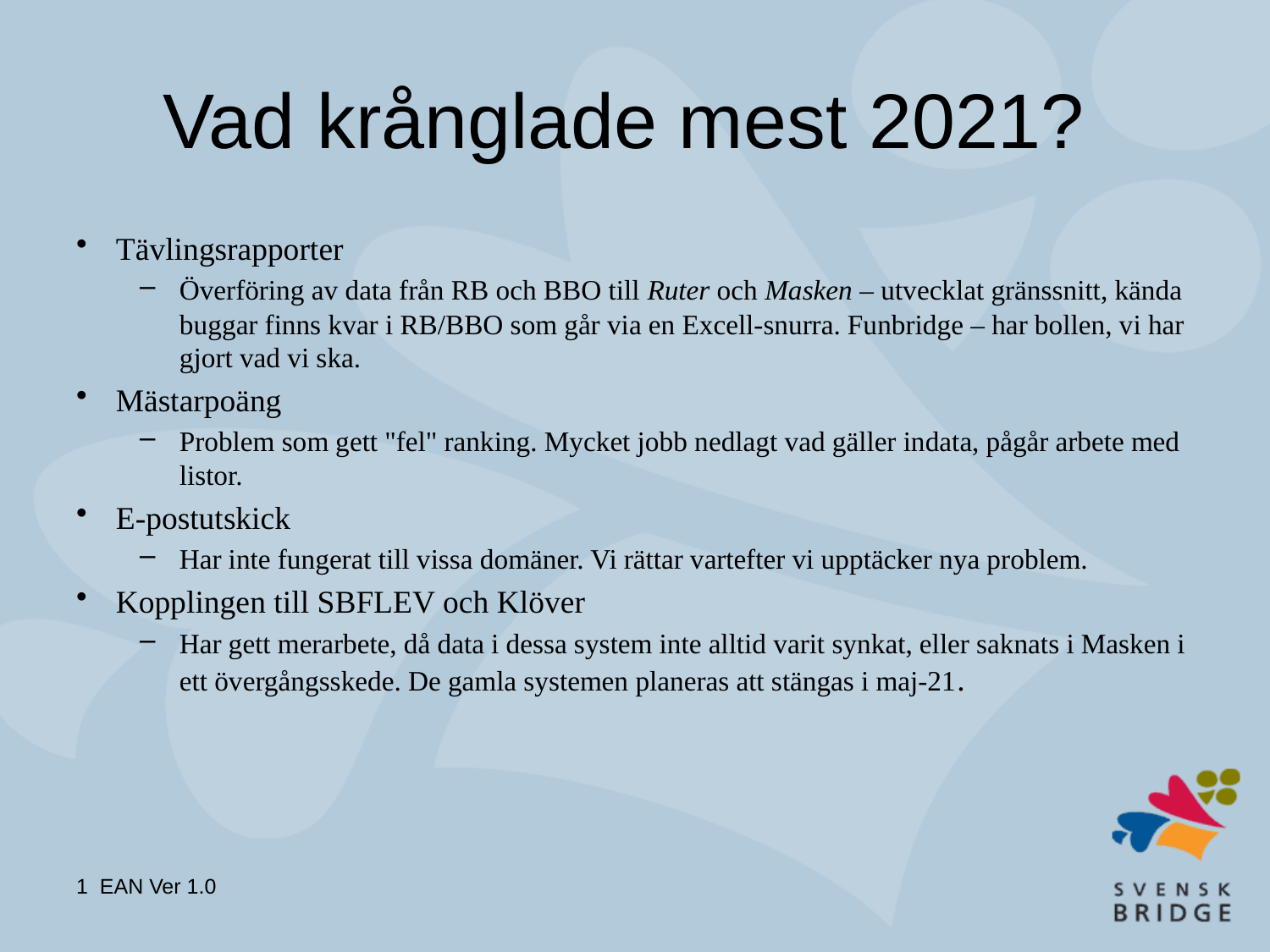

# Vad krånglade mest 2021?
Tävlingsrapporter
Överföring av data från RB och BBO till Ruter och Masken – utvecklat gränssnitt, kända buggar finns kvar i RB/BBO som går via en Excell-snurra. Funbridge – har bollen, vi har gjort vad vi ska.
Mästarpoäng
Problem som gett "fel" ranking. Mycket jobb nedlagt vad gäller indata, pågår arbete med listor.
E-postutskick
Har inte fungerat till vissa domäner. Vi rättar vartefter vi upptäcker nya problem.
Kopplingen till SBFLEV och Klöver
Har gett merarbete, då data i dessa system inte alltid varit synkat, eller saknats i Masken i ett övergångsskede. De gamla systemen planeras att stängas i maj-21.
1  EAN Ver 1.0